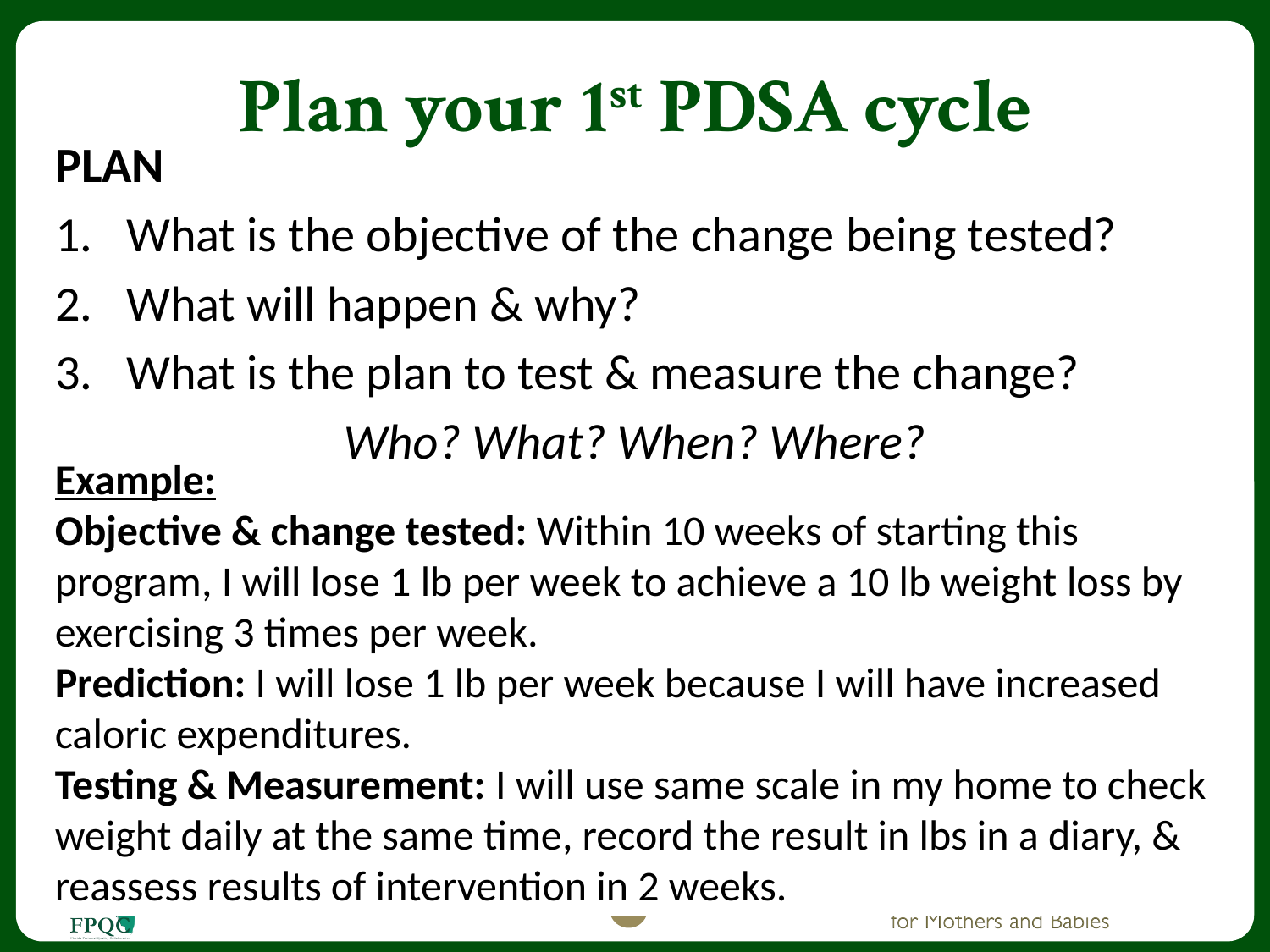

# Plan your 1st PDSA cycle
PLAN
What is the objective of the change being tested?
What will happen & why?
What is the plan to test & measure the change?
Who? What? When? Where?
Example:
Objective & change tested: Within 10 weeks of starting this program, I will lose 1 lb per week to achieve a 10 lb weight loss by exercising 3 times per week.
Prediction: I will lose 1 lb per week because I will have increased caloric expenditures.
Testing & Measurement: I will use same scale in my home to check weight daily at the same time, record the result in lbs in a diary, & reassess results of intervention in 2 weeks.